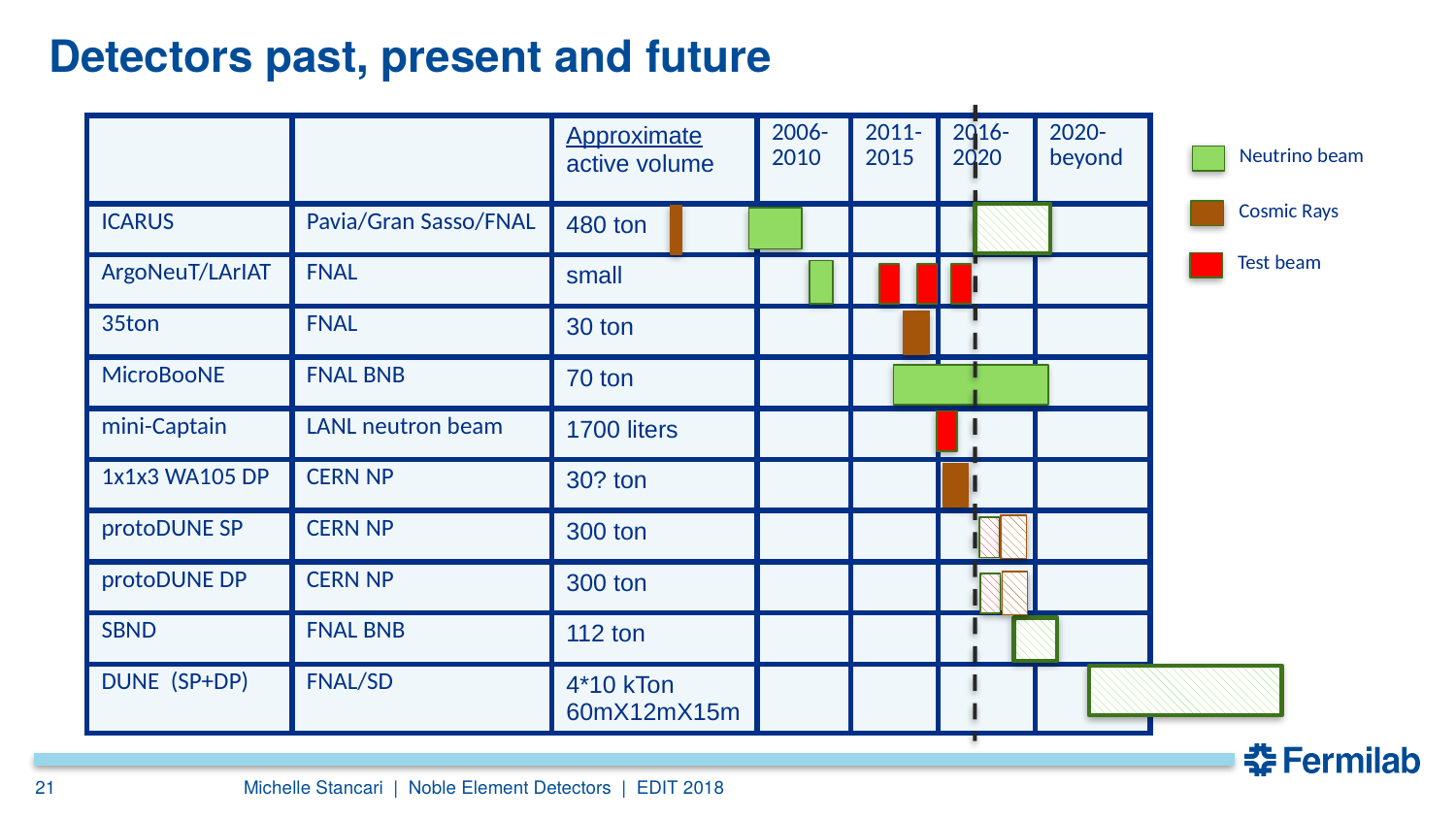

# Detectors past, present and future

|  |  | Approximate active volume | 2006-2010 | 2011-2015 | 2016-2020 | 2020- beyond |
| --- | --- | --- | --- | --- | --- | --- |
| ICARUS | Pavia/Gran Sasso/FNAL | 480 ton |  |  |  |  |
| ArgoNeuT/LArIAT | FNAL | small |  |  |  |  |
| 35ton | FNAL | 30 ton |  |  |  |  |
| MicroBooNE | FNAL BNB | 70 ton |  |  |  |  |
| mini-Captain | LANL neutron beam | 1700 liters |  |  |  |  |
| 1x1x3 WA105 DP | CERN NP | 30? ton |  |  |  |  |
| protoDUNE SP | CERN NP | 300 ton |  |  |  |  |
| protoDUNE DP | CERN NP | 300 ton |  |  |  |  |
| SBND | FNAL BNB | 112 ton |  |  |  |  |
| DUNE (SP+DP) | FNAL/SD | 4\*10 kTon 60mX12mX15m |  |  |  |  |
Neutrino beam

 Cosmic Rays

Test beam

21
Michelle Stancari  |  Noble Element Detectors  |  EDIT 2018